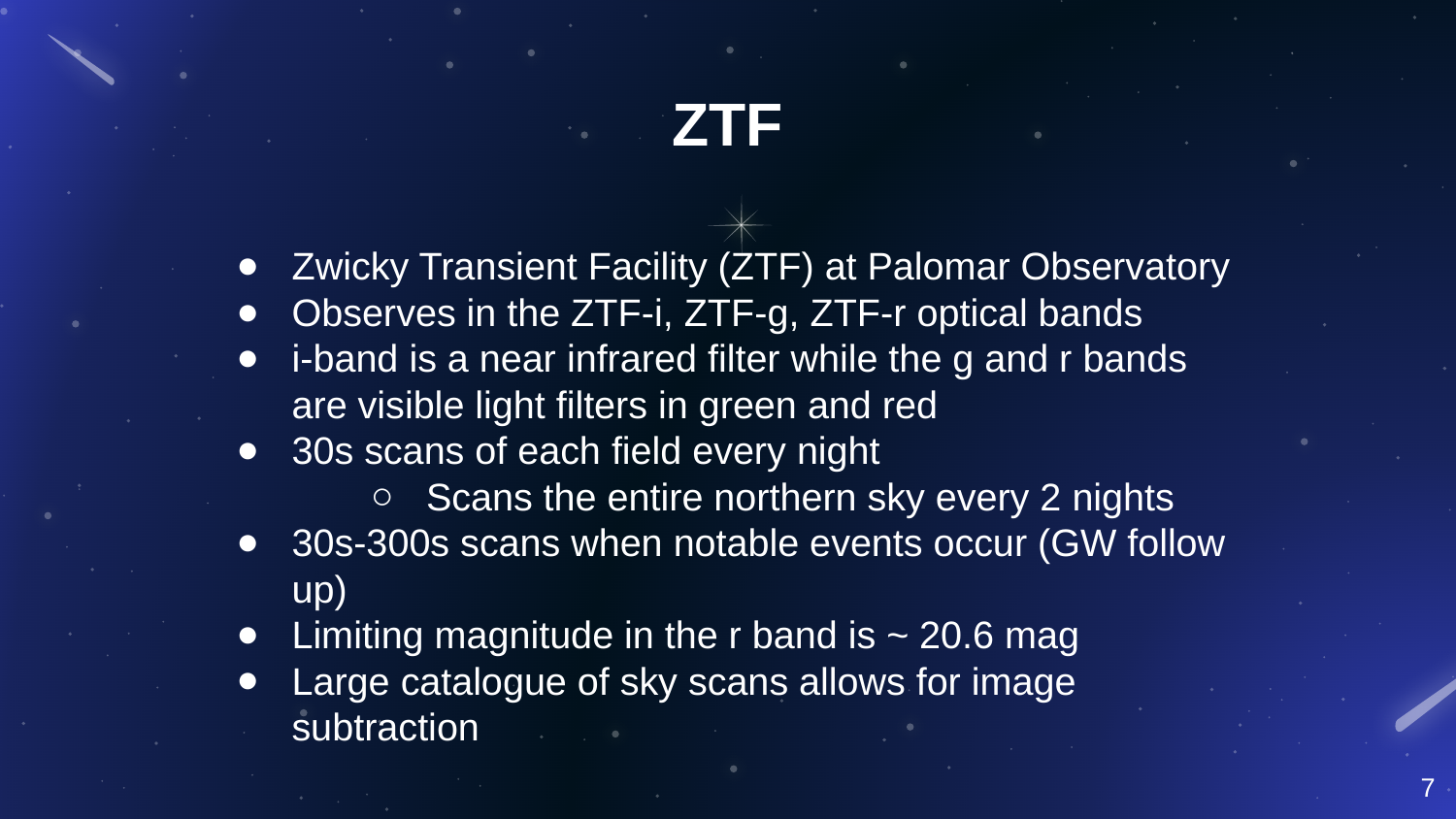

# ZTF

Zwicky Transient Facility (ZTF) at Palomar Observatory
Observes in the ZTF-i, ZTF-g, ZTF-r optical bands
i-band is a near infrared filter while the g and r bands are visible light filters in green and red
30s scans of each field every night
Scans the entire northern sky every 2 nights
30s-300s scans when notable events occur (GW follow up)
Limiting magnitude in the r band is ~ 20.6 mag
Large catalogue of sky scans allows for image subtraction

7